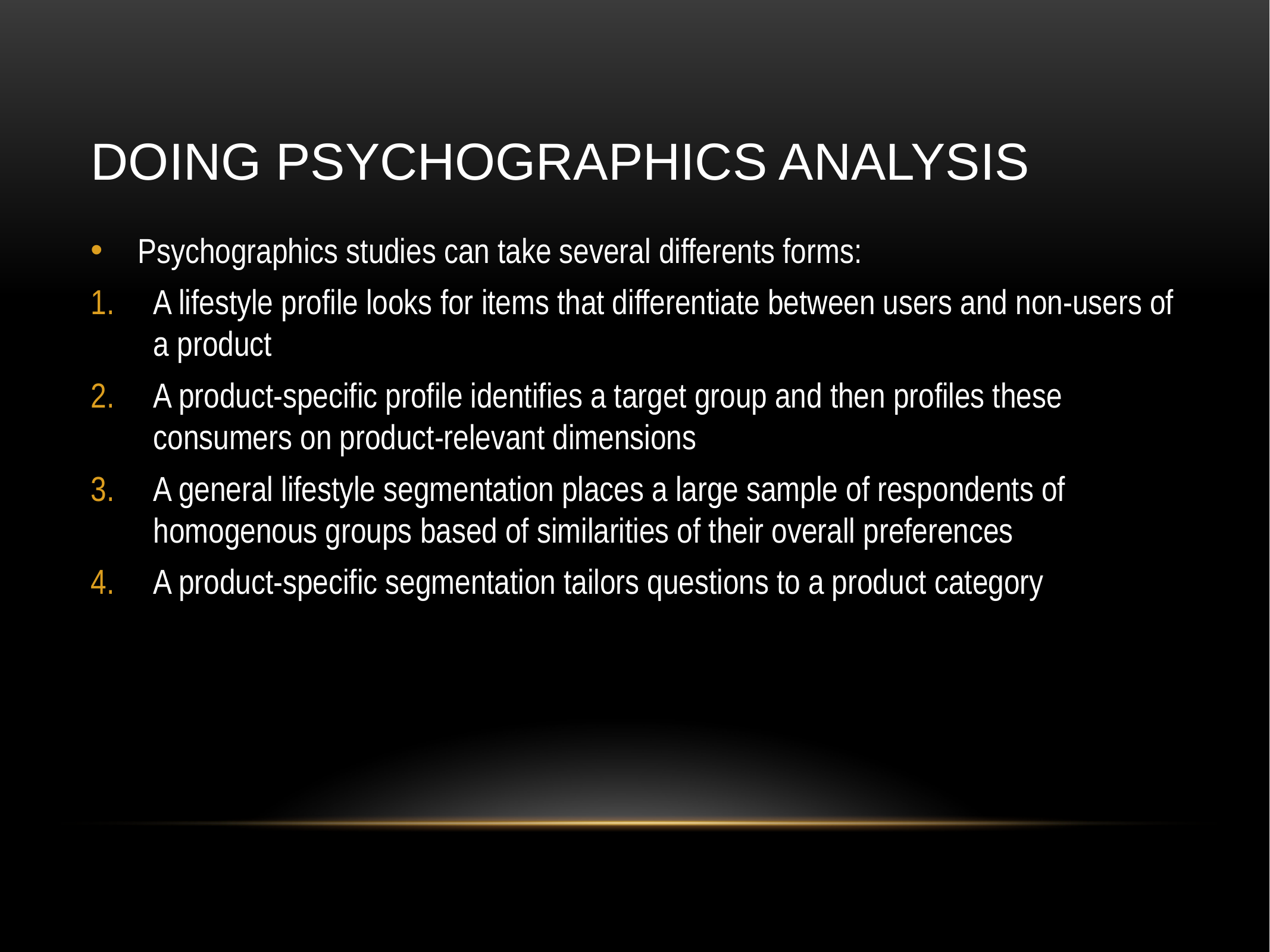

# DOING PSYCHOGRAPHICS ANALYSIS
Psychographics studies can take several differents forms:
A lifestyle profile looks for items that differentiate between users and non-users of a product
A product-specific profile identifies a target group and then profiles these consumers on product-relevant dimensions
A general lifestyle segmentation places a large sample of respondents of homogenous groups based of similarities of their overall preferences
A product-specific segmentation tailors questions to a product category